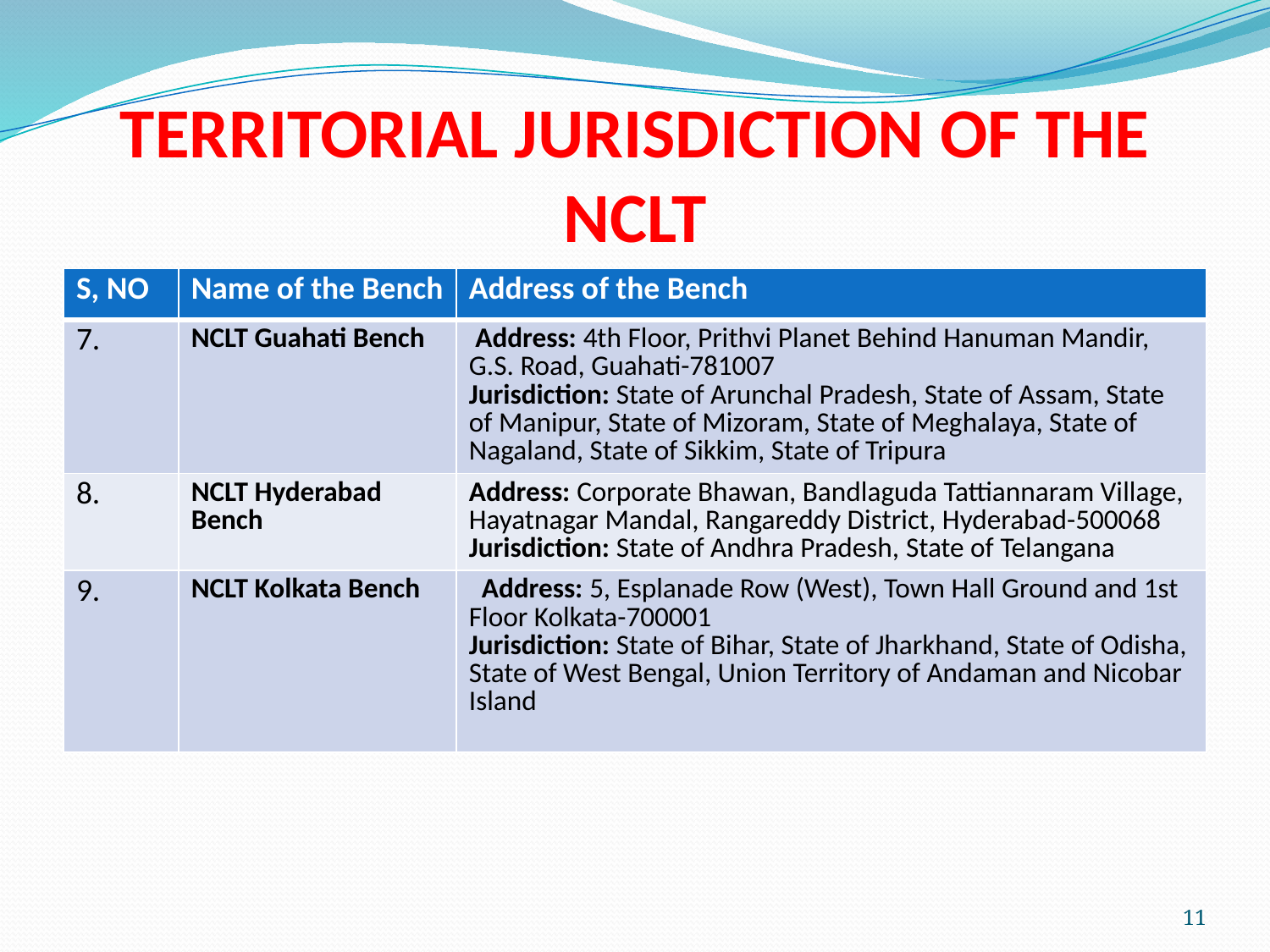

# TERRITORIAL JURISDICTION OF THE NCLT
| S, NO | Name of the Bench | Address of the Bench |
| --- | --- | --- |
| 7. | NCLT Guahati Bench | Address: 4th Floor, Prithvi Planet Behind Hanuman Mandir, G.S. Road, Guahati-781007 Jurisdiction: State of Arunchal Pradesh, State of Assam, State of Manipur, State of Mizoram, State of Meghalaya, State of Nagaland, State of Sikkim, State of Tripura |
| 8. | NCLT Hyderabad Bench | Address: Corporate Bhawan, Bandlaguda Tattiannaram Village, Hayatnagar Mandal, Rangareddy District, Hyderabad-500068 Jurisdiction: State of Andhra Pradesh, State of Telangana |
| 9. | NCLT Kolkata Bench | Address: 5, Esplanade Row (West), Town Hall Ground and 1st Floor Kolkata-700001 Jurisdiction: State of Bihar, State of Jharkhand, State of Odisha, State of West Bengal, Union Territory of Andaman and Nicobar Island |
11